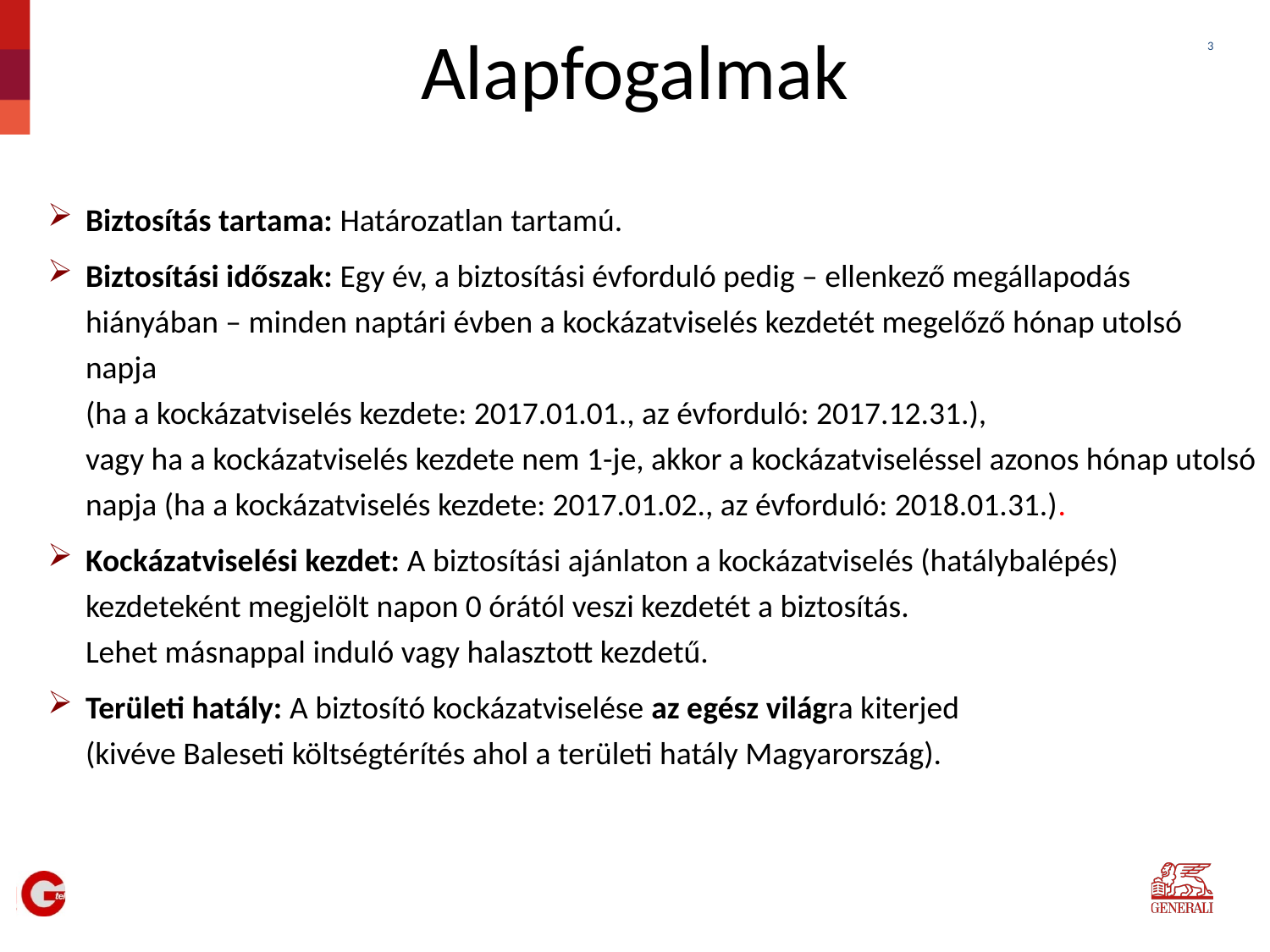

Alapfogalmak

Biztosítás tartama: Határozatlan tartamú.
Biztosítási időszak: Egy év, a biztosítási évforduló pedig – ellenkező megállapodás hiányában – minden naptári évben a kockázatviselés kezdetét megelőző hónap utolsó napja
(ha a kockázatviselés kezdete: 2017.01.01., az évforduló: 2017.12.31.),
vagy ha a kockázatviselés kezdete nem 1-je, akkor a kockázatviseléssel azonos hónap utolsó napja (ha a kockázatviselés kezdete: 2017.01.02., az évforduló: 2018.01.31.).
Kockázatviselési kezdet: A biztosítási ajánlaton a kockázatviselés (hatálybalépés) kezdeteként megjelölt napon 0 órától veszi kezdetét a biztosítás.
Lehet másnappal induló vagy halasztott kezdetű.
Területi hatály: A biztosító kockázatviselése az egész világra kiterjed
(kivéve Baleseti költségtérítés ahol a területi hatály Magyarország).